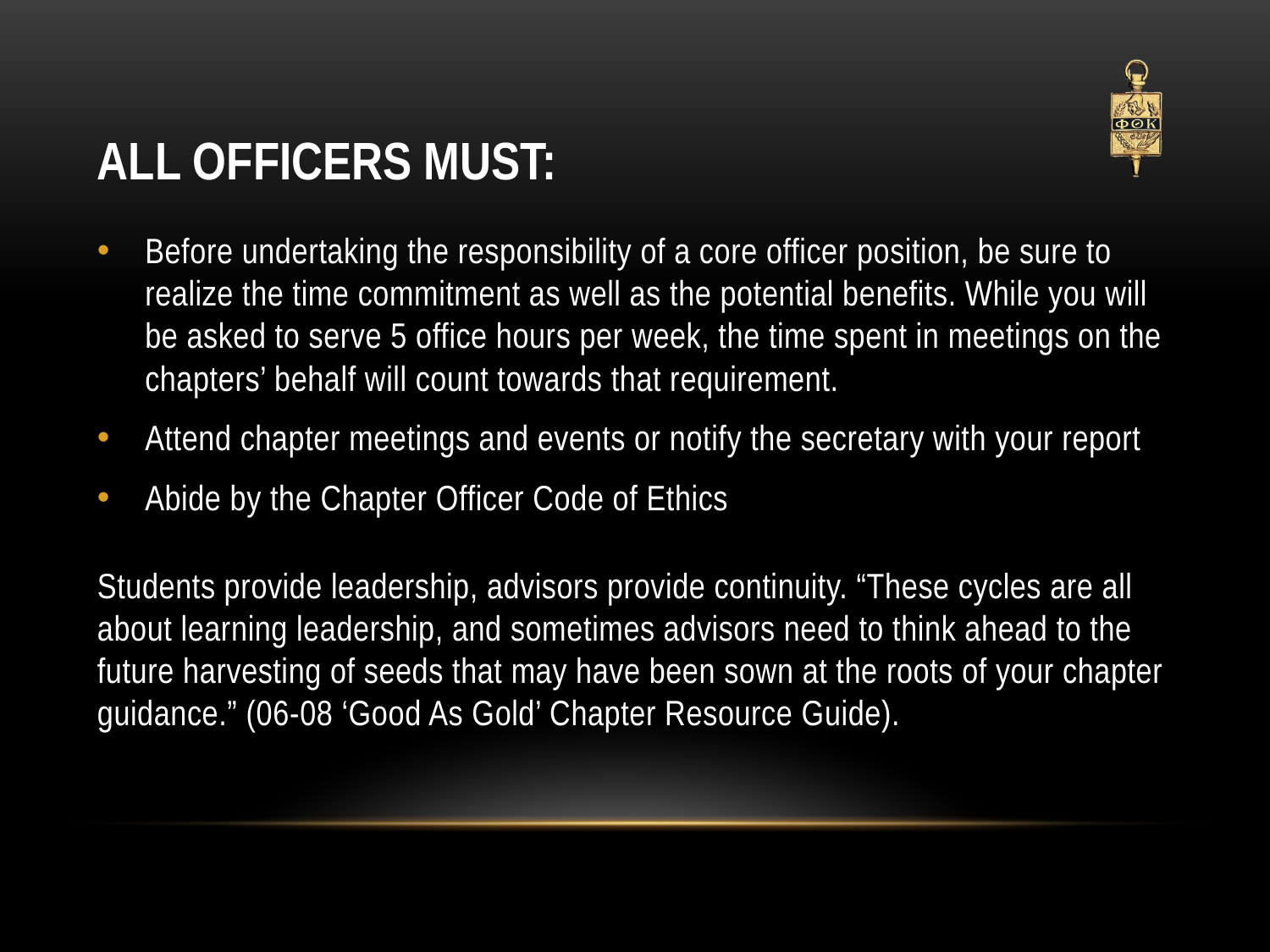

# All Officers Must:
Before undertaking the responsibility of a core officer position, be sure to realize the time commitment as well as the potential benefits. While you will be asked to serve 5 office hours per week, the time spent in meetings on the chapters’ behalf will count towards that requirement.
Attend chapter meetings and events or notify the secretary with your report
Abide by the Chapter Officer Code of Ethics

Students provide leadership, advisors provide continuity. “These cycles are all about learning leadership, and sometimes advisors need to think ahead to the future harvesting of seeds that may have been sown at the roots of your chapter guidance.” (06-08 ‘Good As Gold’ Chapter Resource Guide).